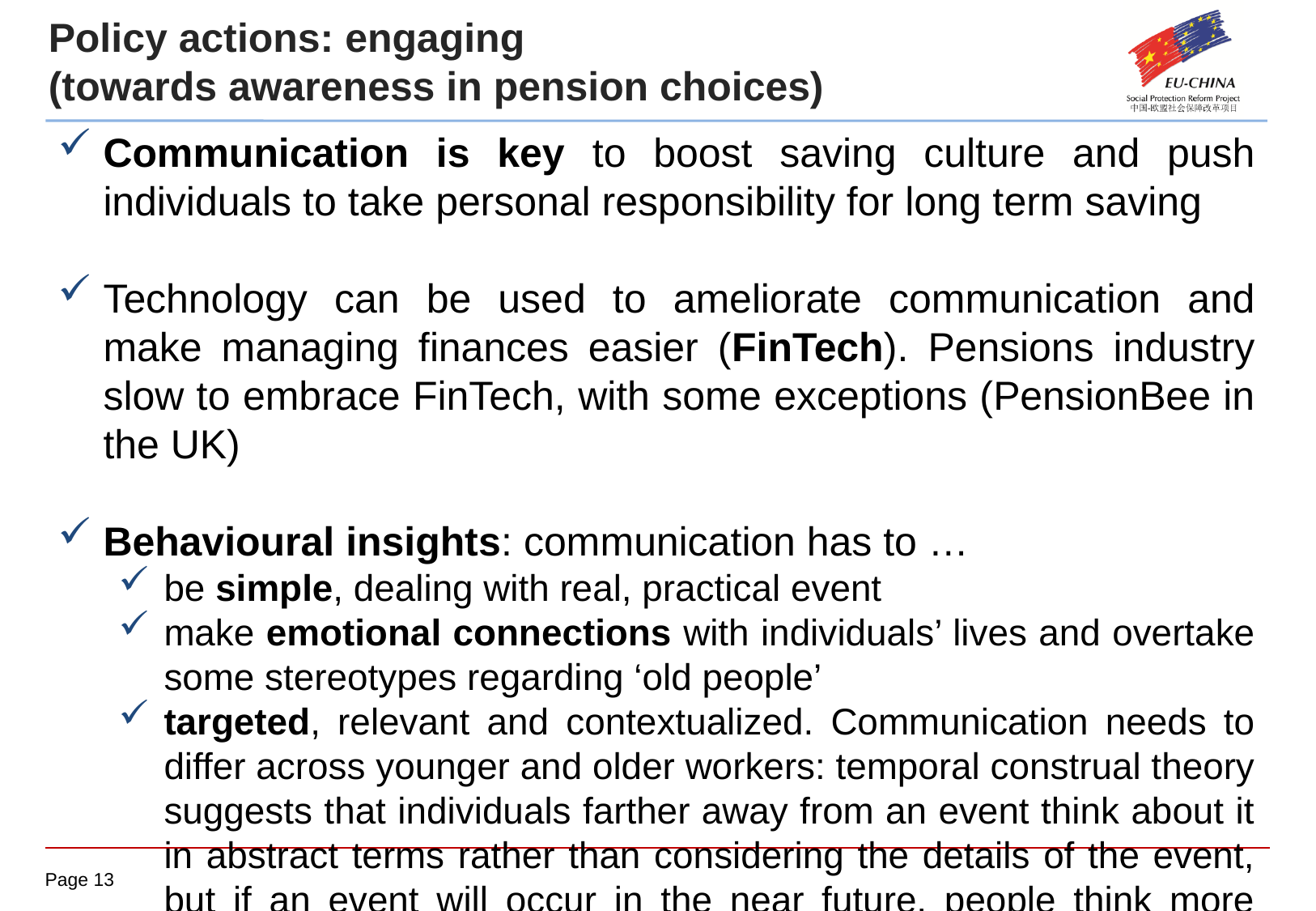

Policy actions: engaging
(towards awareness in pension choices)
Communication is key to boost saving culture and push individuals to take personal responsibility for long term saving

Technology can be used to ameliorate communication and make managing finances easier (FinTech). Pensions industry slow to embrace FinTech, with some exceptions (PensionBee in the UK)

Behavioural insights: communication has to …
be simple, dealing with real, practical event
make emotional connections with individuals’ lives and overtake some stereotypes regarding ‘old people’
targeted, relevant and contextualized. Communication needs to differ across younger and older workers: temporal construal theory suggests that individuals farther away from an event think about it in abstract terms rather than considering the details of the event, but if an event will occur in the near future, people think more concretely
Alemanni (2017)